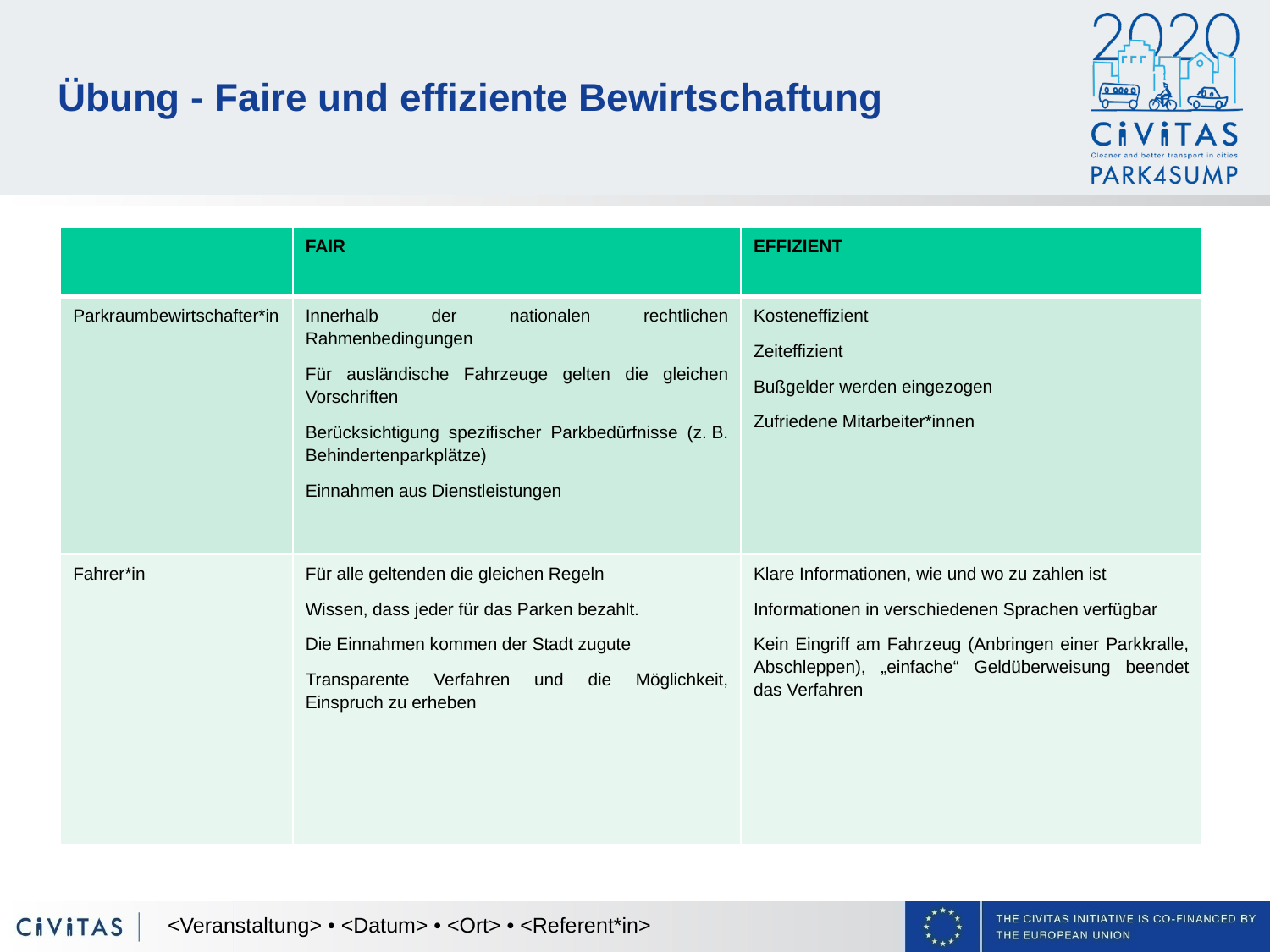

# Übung - Faire und effiziente Bewirtschaftung
|  | FAIR | EFFIZIENT |
| --- | --- | --- |
| Parkraumbewirtschafter\*in | Innerhalb der nationalen rechtlichen Rahmenbedingungen Für ausländische Fahrzeuge gelten die gleichen Vorschriften Berücksichtigung spezifischer Parkbedürfnisse (z. B. Behindertenparkplätze) Einnahmen aus Dienstleistungen | Kosteneffizient Zeiteffizient Bußgelder werden eingezogen Zufriedene Mitarbeiter\*innen |
| Fahrer\*in | Für alle geltenden die gleichen Regeln Wissen, dass jeder für das Parken bezahlt. Die Einnahmen kommen der Stadt zugute Transparente Verfahren und die Möglichkeit, Einspruch zu erheben | Klare Informationen, wie und wo zu zahlen ist Informationen in verschiedenen Sprachen verfügbar Kein Eingriff am Fahrzeug (Anbringen einer Parkkralle, Abschleppen), „einfache“ Geldüberweisung beendet das Verfahren |
<Veranstaltung> • <Datum> • <Ort> • <Referent*in>